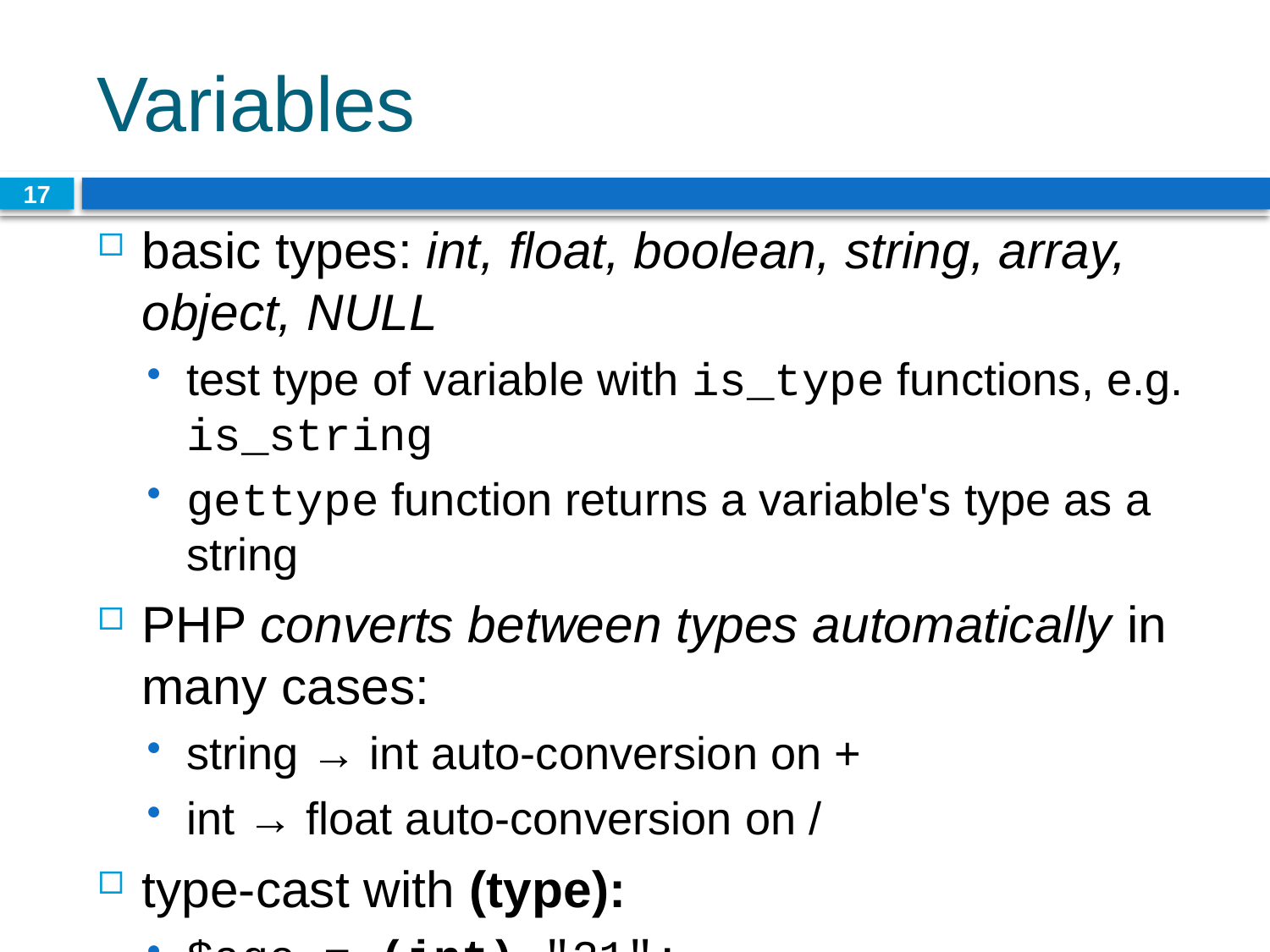

# Variables
17
basic types: int, float, boolean, string, array, object, NULL
test type of variable with is_type functions, e.g. is_string
gettype function returns a variable's type as a string
PHP converts between types automatically in many cases:
string → int auto-conversion on +
int → float auto-conversion on /
type-cast with (type):
$age = (int) "21";